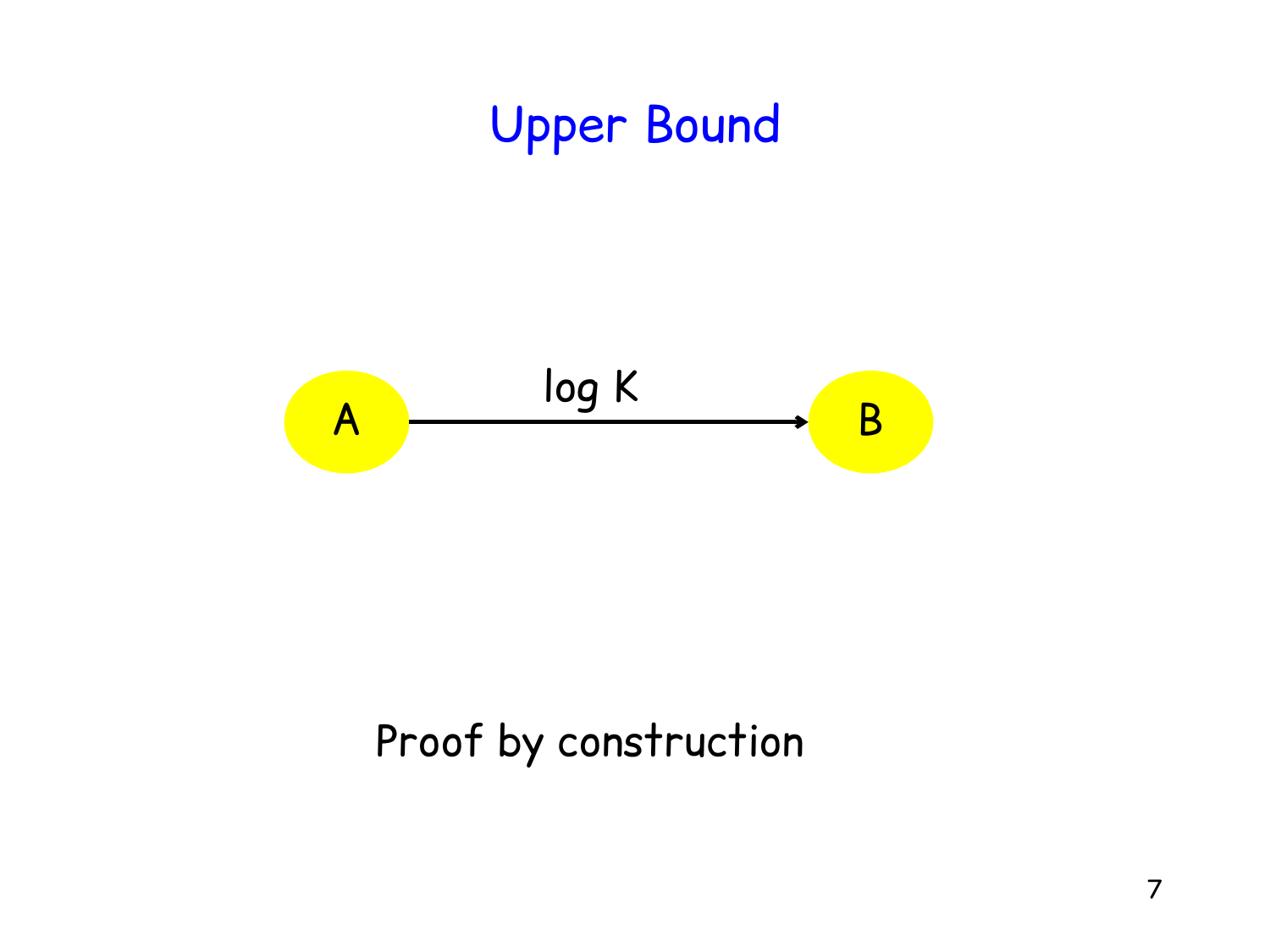

# Upper Bound
log K

Proof by construction
B
A
7